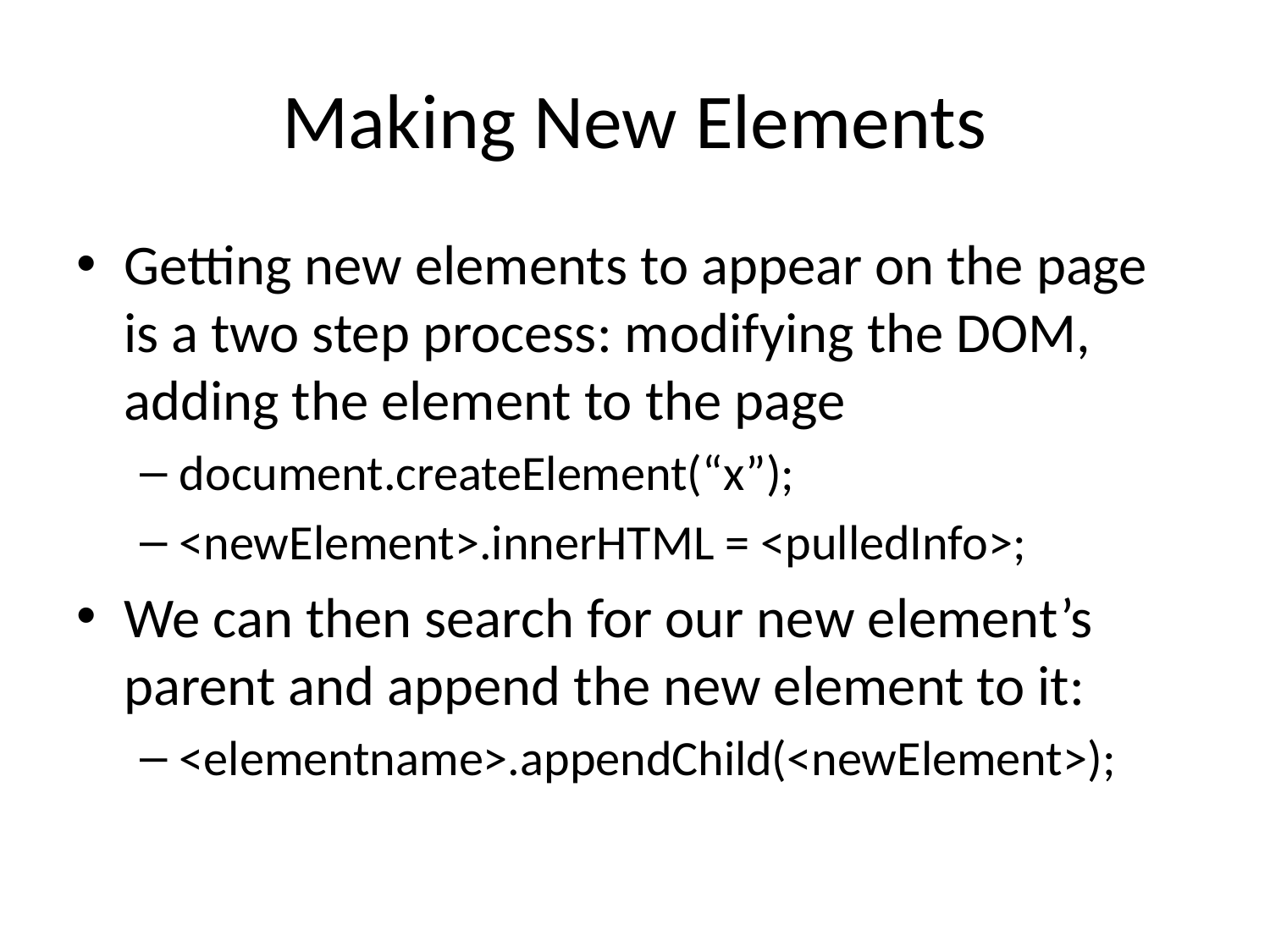

# Making New Elements
Getting new elements to appear on the page is a two step process: modifying the DOM, adding the element to the page
document.createElement(“x”);
<newElement>.innerHTML = <pulledInfo>;
We can then search for our new element’s parent and append the new element to it:
<elementname>.appendChild(<newElement>);